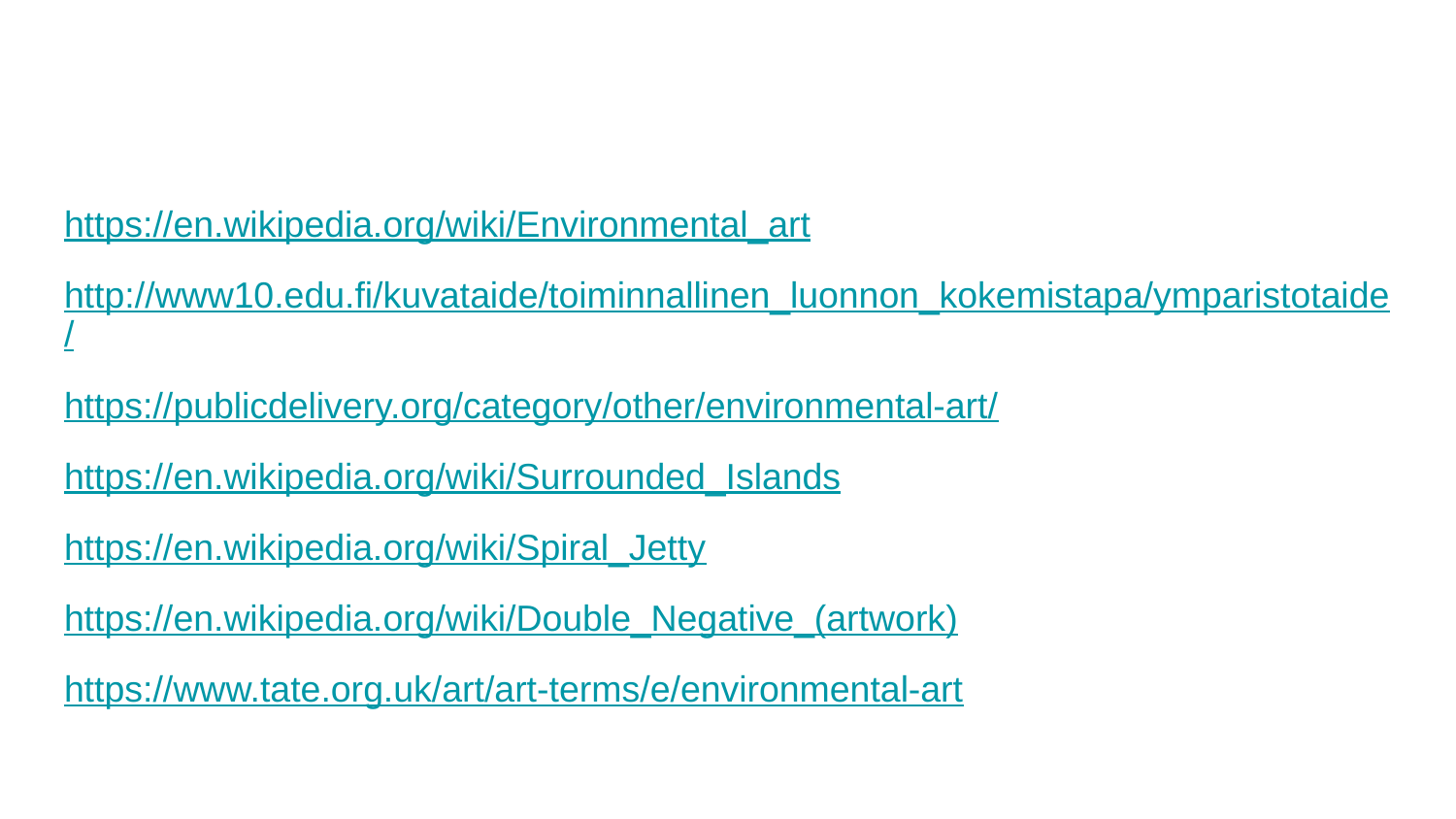

#
https://en.wikipedia.org/wiki/Environmental_art
http://www10.edu.fi/kuvataide/toiminnallinen_luonnon_kokemistapa/ymparistotaide/
https://publicdelivery.org/category/other/environmental-art/
https://en.wikipedia.org/wiki/Surrounded_Islands
https://en.wikipedia.org/wiki/Spiral_Jetty
https://en.wikipedia.org/wiki/Double_Negative_(artwork)
https://www.tate.org.uk/art/art-terms/e/environmental-art